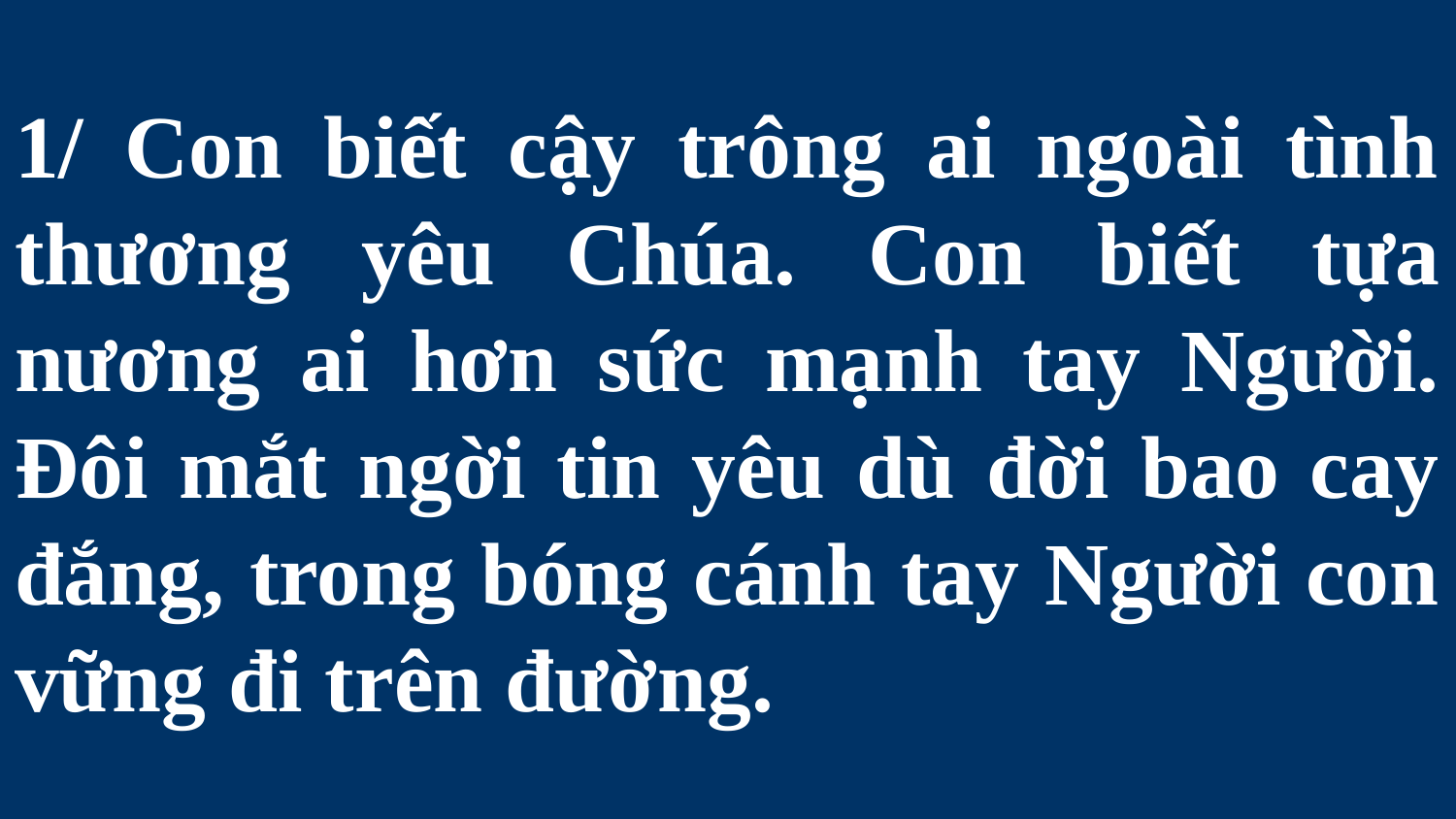

# 1/ Con biết cậy trông ai ngoài tình thương yêu Chúa. Con biết tựa nương ai hơn sức mạnh tay Người. Đôi mắt ngời tin yêu dù đời bao cay đắng, trong bóng cánh tay Người con vững đi trên đường.